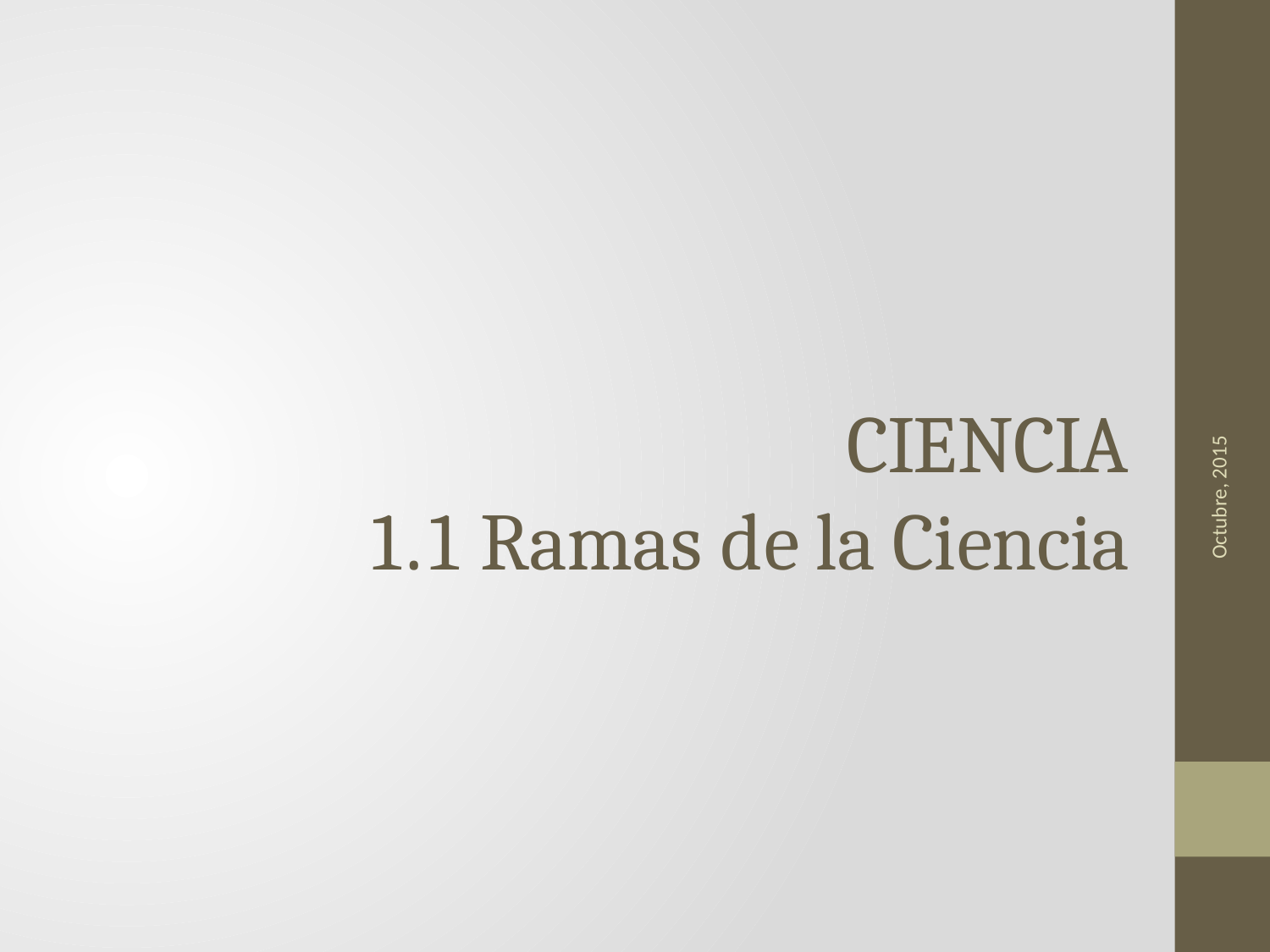

# CIENCIA 1.1 Ramas de la Ciencia
Octubre, 2015